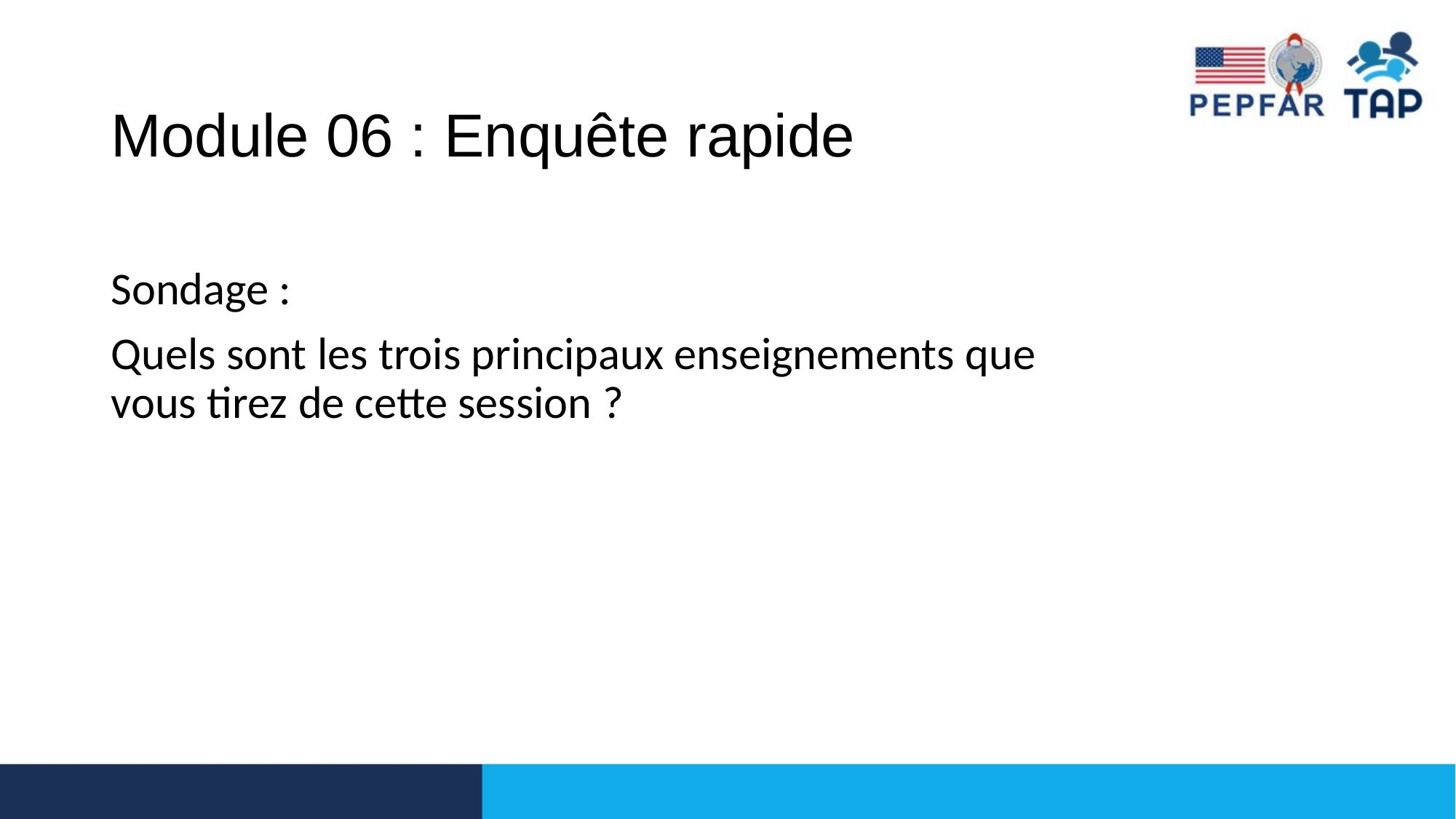

# Module 06 : Enquête rapide
Sondage :
Quels sont les trois principaux enseignements que vous tirez de cette session ?